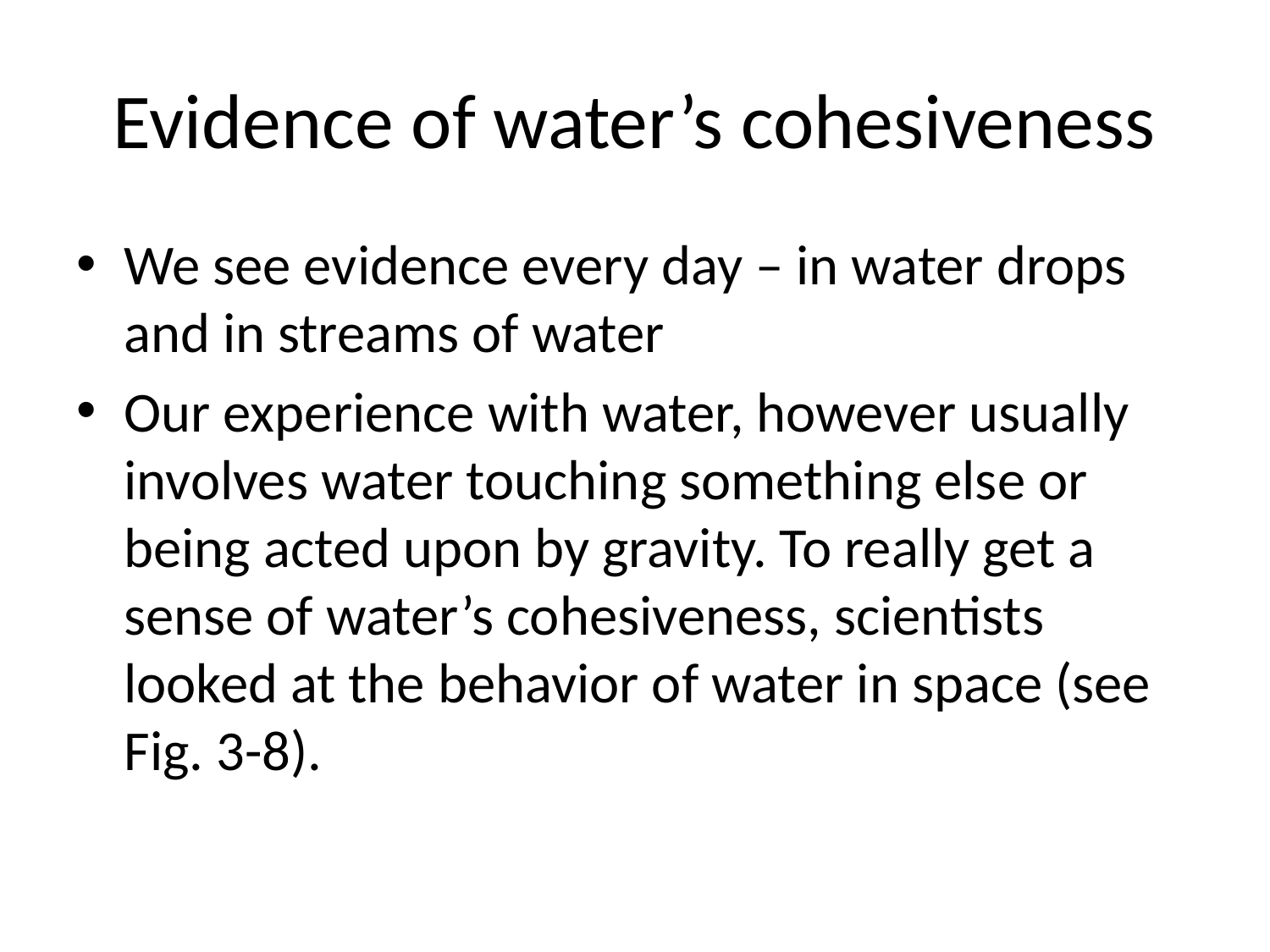

# Evidence of water’s cohesiveness
We see evidence every day – in water drops and in streams of water
Our experience with water, however usually involves water touching something else or being acted upon by gravity. To really get a sense of water’s cohesiveness, scientists looked at the behavior of water in space (see Fig. 3-8).